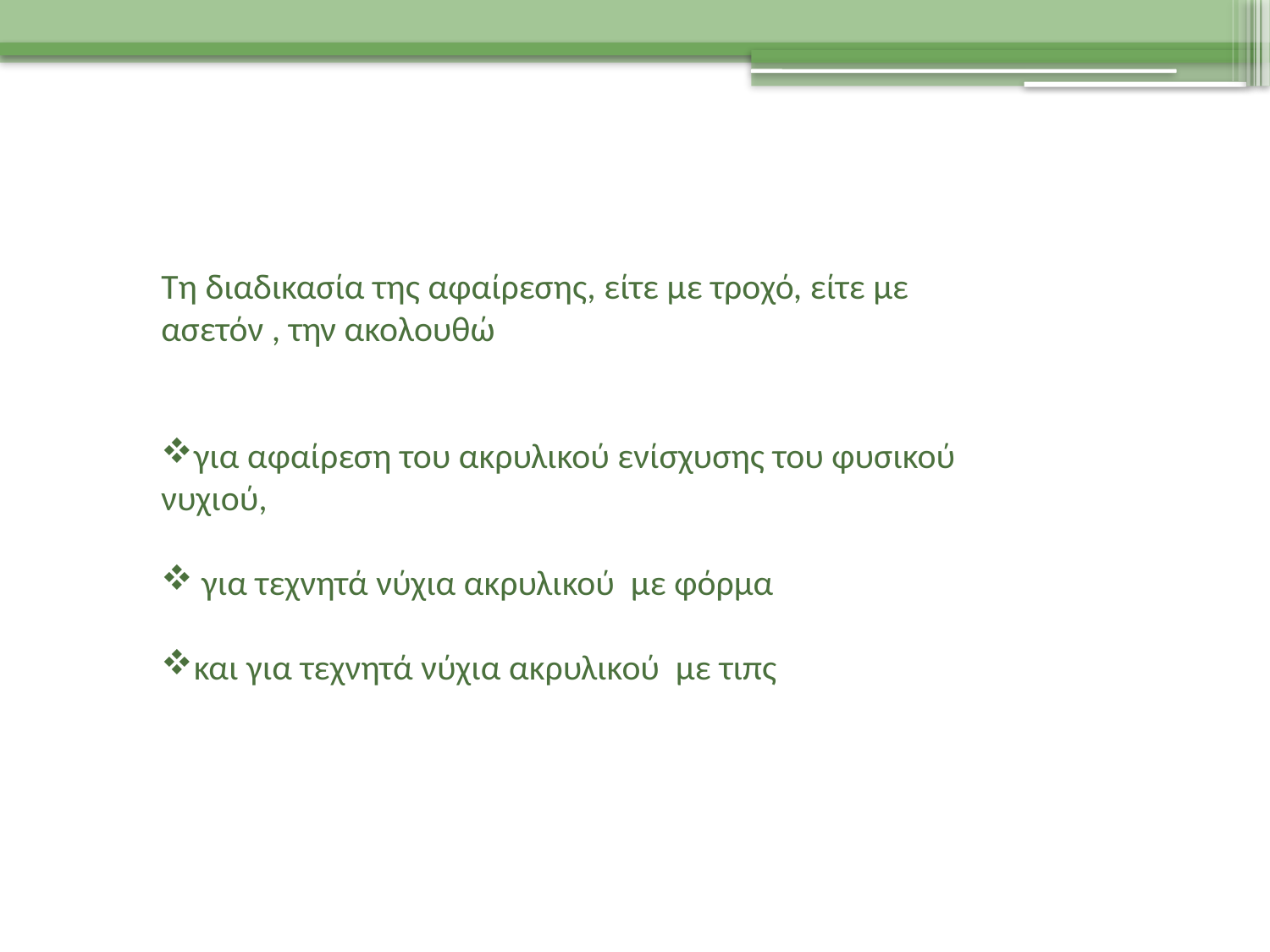

Τη διαδικασία της αφαίρεσης, είτε με τροχό, είτε με  ασετόν , την ακολουθώ

για αφαίρεση του ακρυλικού ενίσχυσης του φυσικού νυχιού,

 για τεχνητά νύχια ακρυλικού  με φόρμα

και για τεχνητά νύχια ακρυλικού  με τιπς